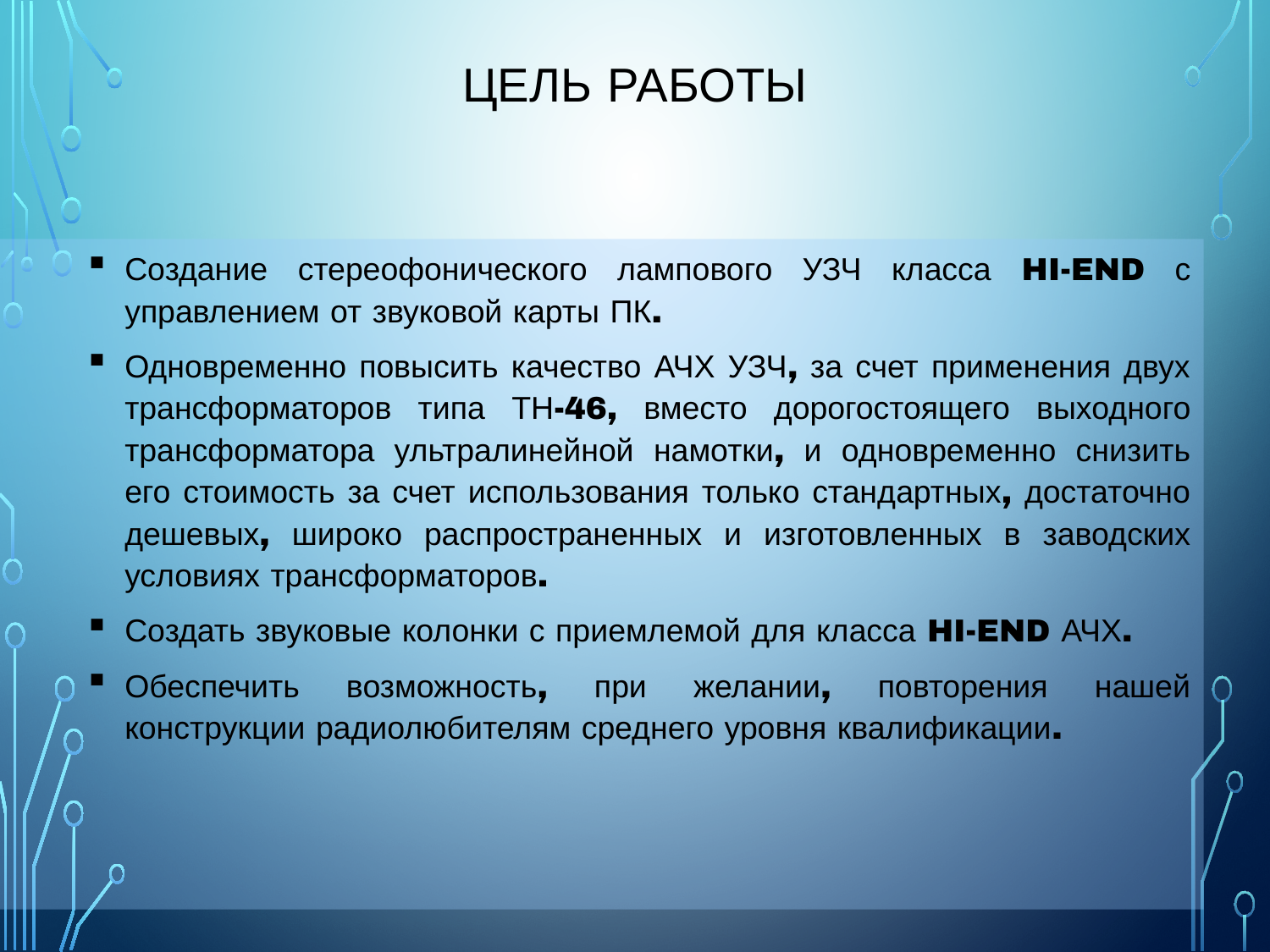

# ЦЕЛЬ РАБОТЫ
Создание стереофонического лампового УЗЧ класса HI-END с управлением от звуковой карты ПК.
Одновременно повысить качество АЧХ УЗЧ, за счет применения двух трансформаторов типа ТН-46, вместо дорогостоящего выходного трансформатора ультралинейной намотки, и одновременно снизить его стоимость за счет использования только стандартных, достаточно дешевых, широко распространенных и изготовленных в заводских условиях трансформаторов.
Создать звуковые колонки с приемлемой для класса HI-END АЧХ.
Обеспечить возможность, при желании, повторения нашей конструкции радиолюбителям среднего уровня квалификации.